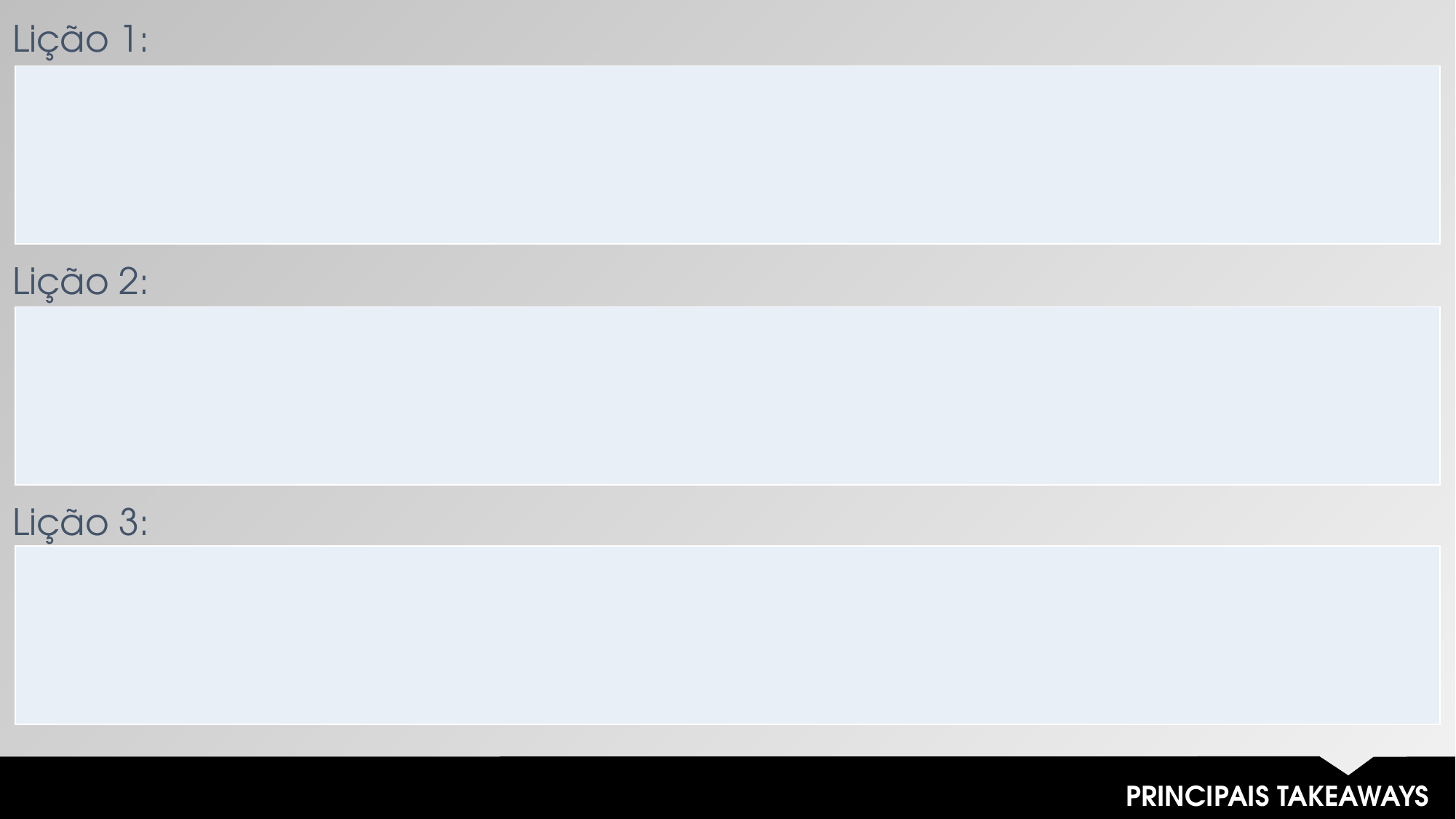

Lição 1:
|  |
| --- |
Lição 2:
|  |
| --- |
Lição 3:
|  |
| --- |

PRINCIPAIS TAKEAWAYS